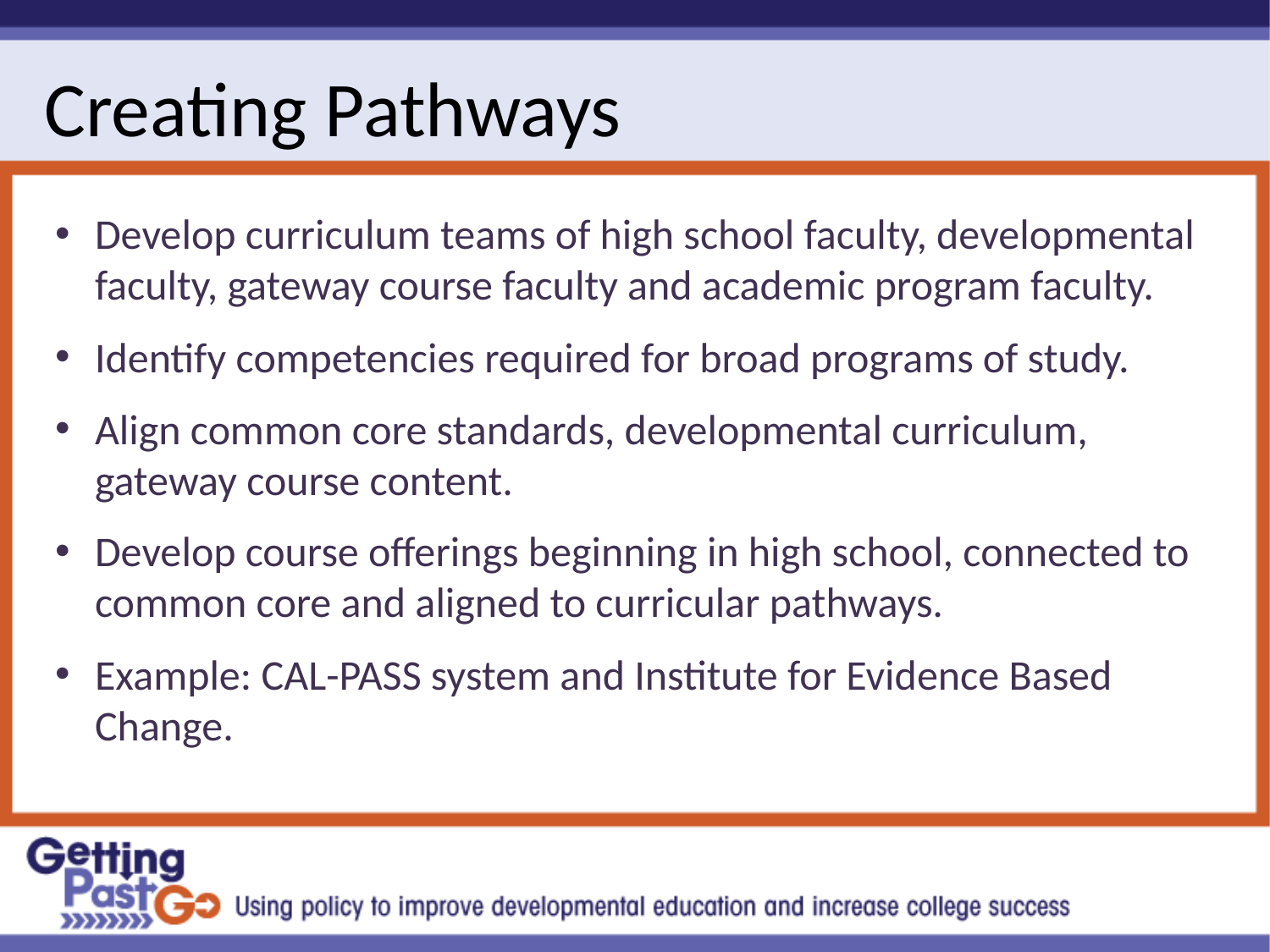

# Creating Pathways
Develop curriculum teams of high school faculty, developmental faculty, gateway course faculty and academic program faculty.
Identify competencies required for broad programs of study.
Align common core standards, developmental curriculum, gateway course content.
Develop course offerings beginning in high school, connected to common core and aligned to curricular pathways.
Example: CAL-PASS system and Institute for Evidence Based Change.